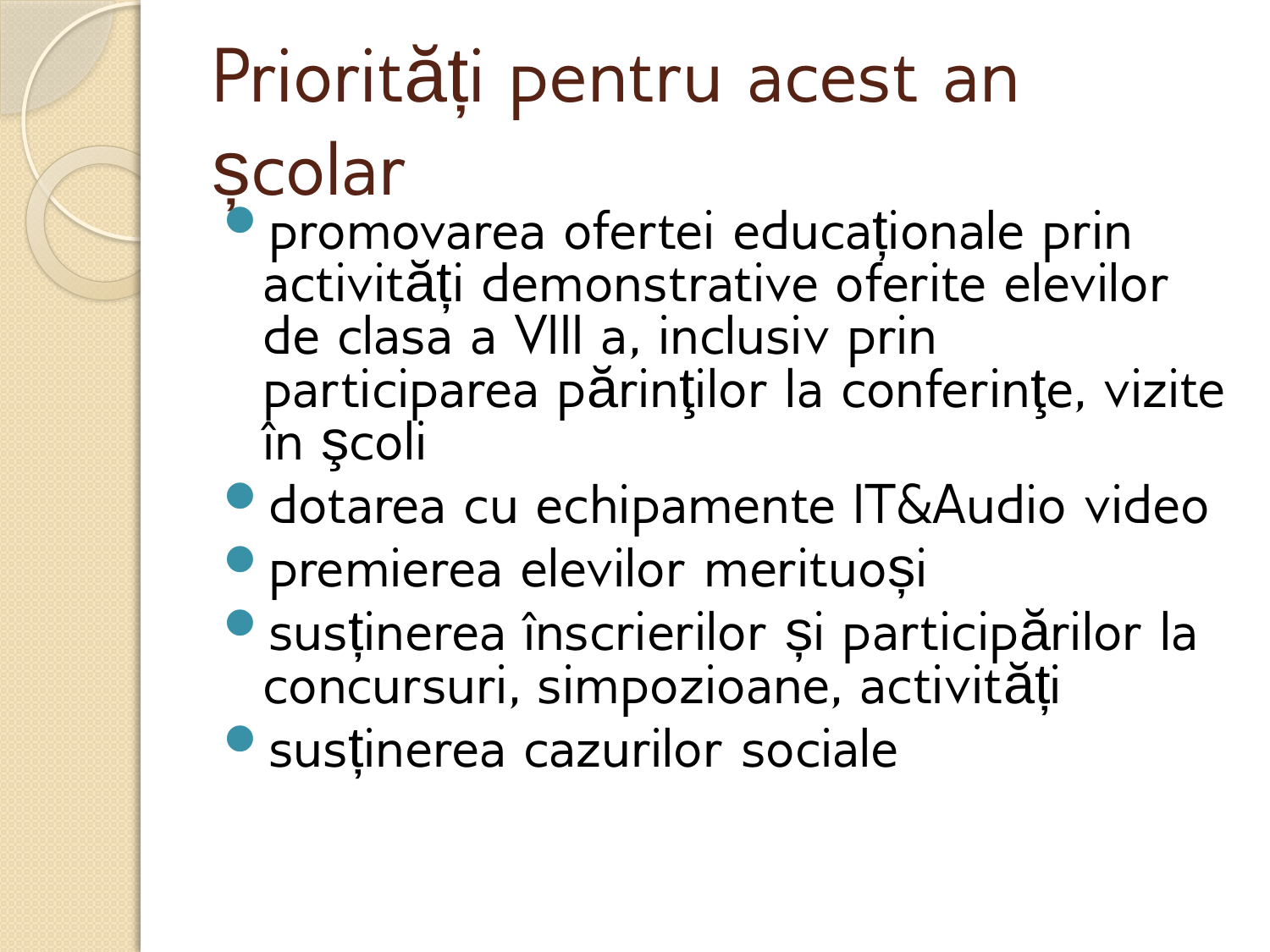

# Priorități pentru acest an școlar
promovarea ofertei educaționale prin activități demonstrative oferite elevilor de clasa a VIII a, inclusiv prin participarea părinţilor la conferinţe, vizite în şcoli
dotarea cu echipamente IT&Audio video
premierea elevilor merituoși
susținerea înscrierilor și participărilor la concursuri, simpozioane, activități
susținerea cazurilor sociale